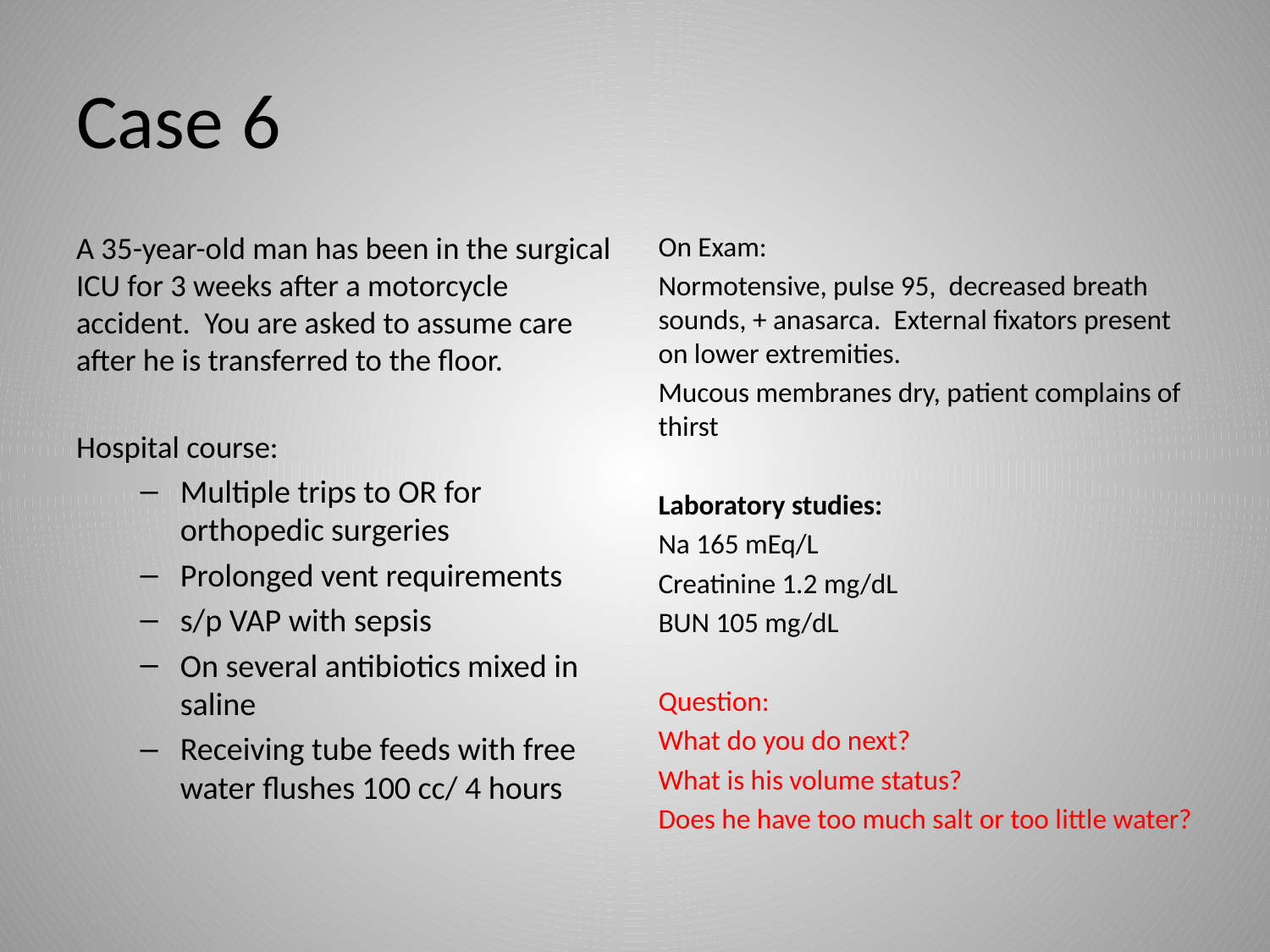

# Case 6
A 35-year-old man has been in the surgical ICU for 3 weeks after a motorcycle accident.  You are asked to assume care after he is transferred to the floor.

Hospital course:
Multiple trips to OR for orthopedic surgeries
Prolonged vent requirements
s/p VAP with sepsis
On several antibiotics mixed in saline
Receiving tube feeds with free water flushes 100 cc/ 4 hours

On Exam:
Normotensive, pulse 95,  decreased breath sounds, + anasarca.  External fixators present on lower extremities.
Mucous membranes dry, patient complains of thirst

Laboratory studies:
Na 165 mEq/L
Creatinine 1.2 mg/dL
BUN 105 mg/dL

Question:
What do you do next?
What is his volume status?
Does he have too much salt or too little water?